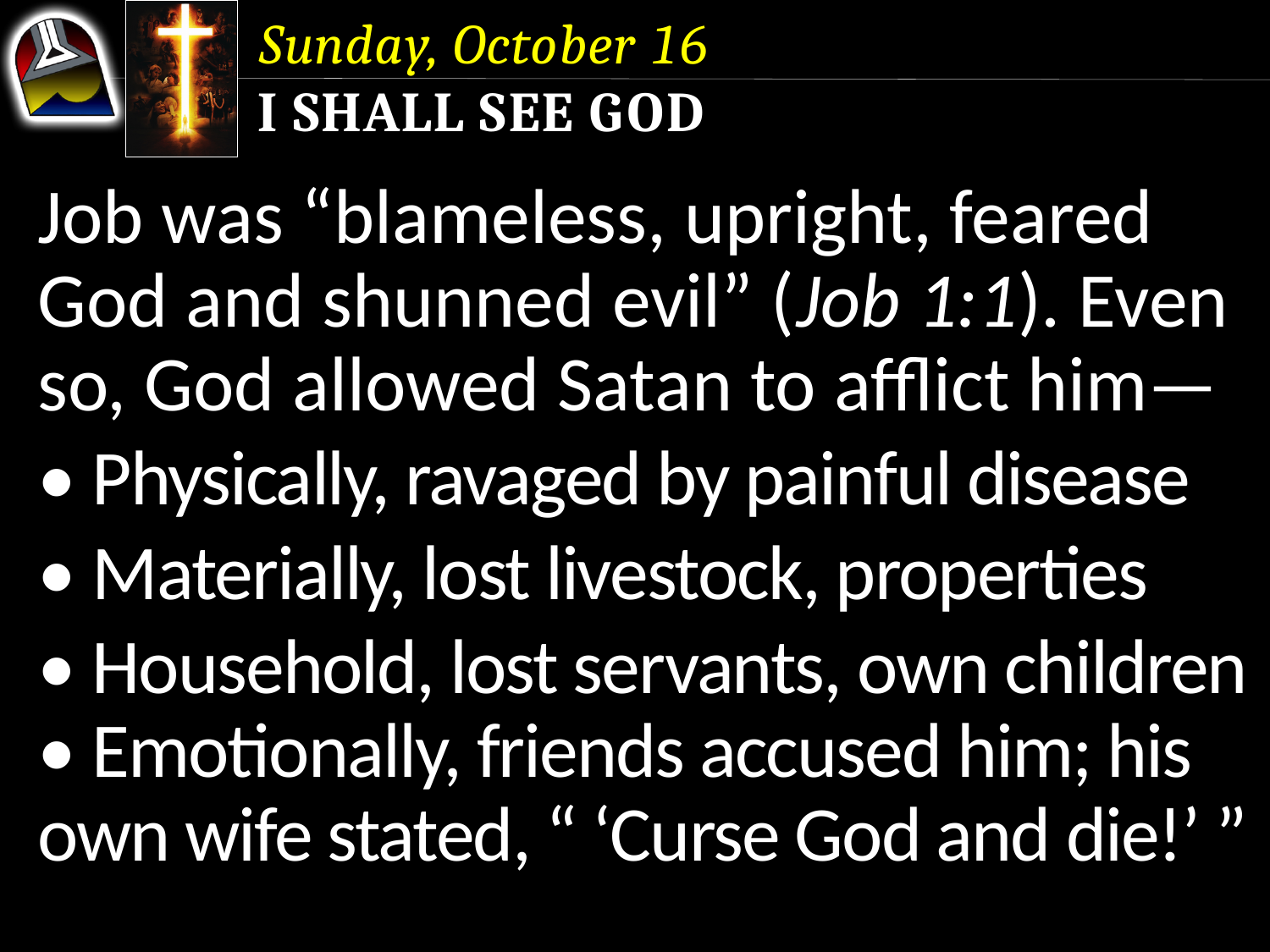

Sunday, October 16
I Shall See God
Job was “blameless, upright, feared God and shunned evil” (Job 1:1). Even so, God allowed Satan to afflict him—
• Physically, ravaged by painful disease
• Materially, lost livestock, properties
• Household, lost servants, own children
• Emotionally, friends accused him; his own wife stated, “ ‘Curse God and die!’ ”